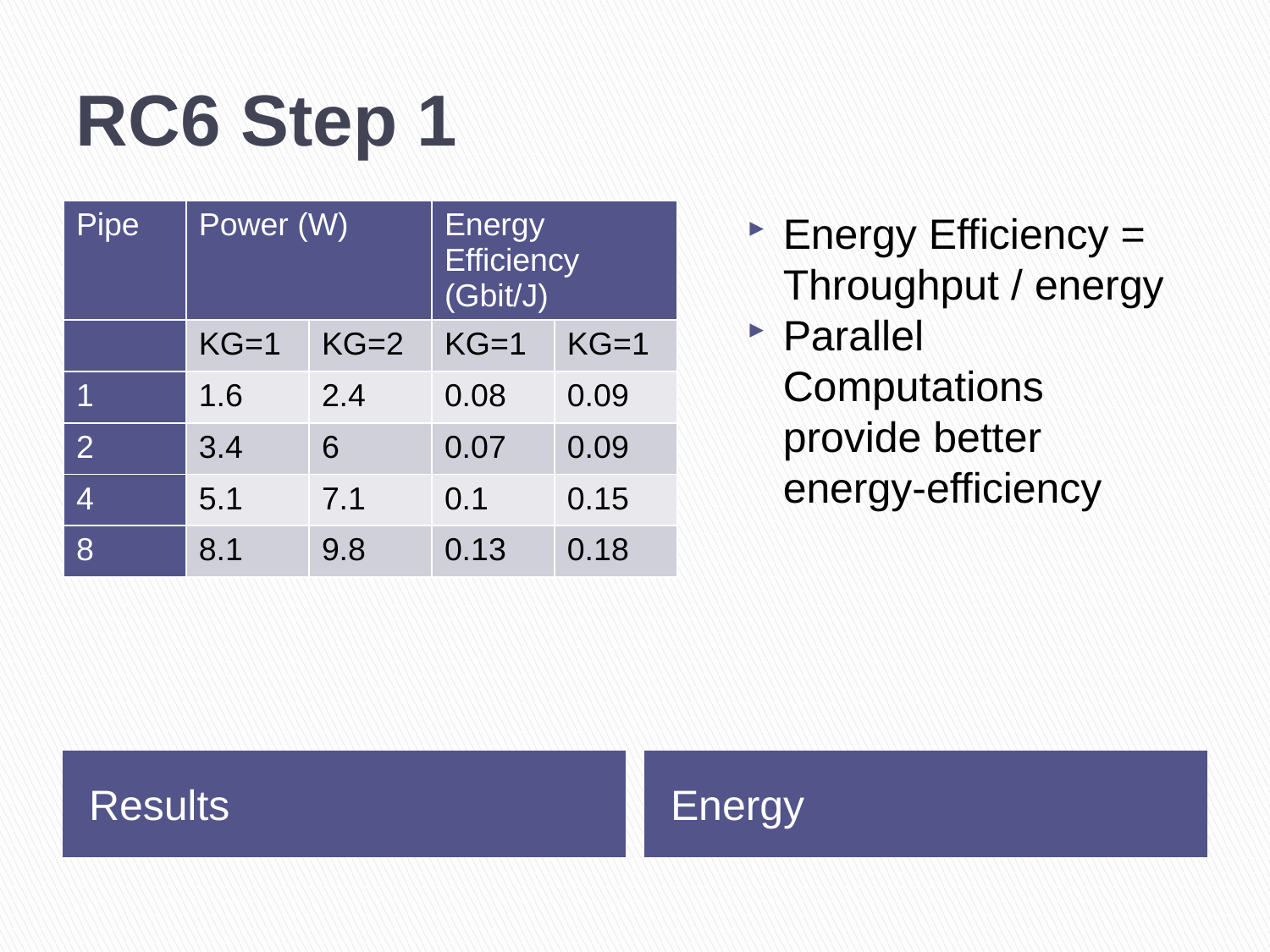

# RC6 Step 1
Energy Efficiency = Throughput / energy
Parallel Computations provide better energy-efficiency
| Pipe | Power (W) |  | Energy Efficiency (Gbit/J) |  |
| --- | --- | --- | --- | --- |
|  | KG=1 | KG=2 | KG=1 | KG=1 |
| 1 | 1.6 | 2.4 | 0.08 | 0.09 |
| 2 | 3.4 | 6 | 0.07 | 0.09 |
| 4 | 5.1 | 7.1 | 0.1 | 0.15 |
| 8 | 8.1 | 9.8 | 0.13 | 0.18 |
Results
Energy